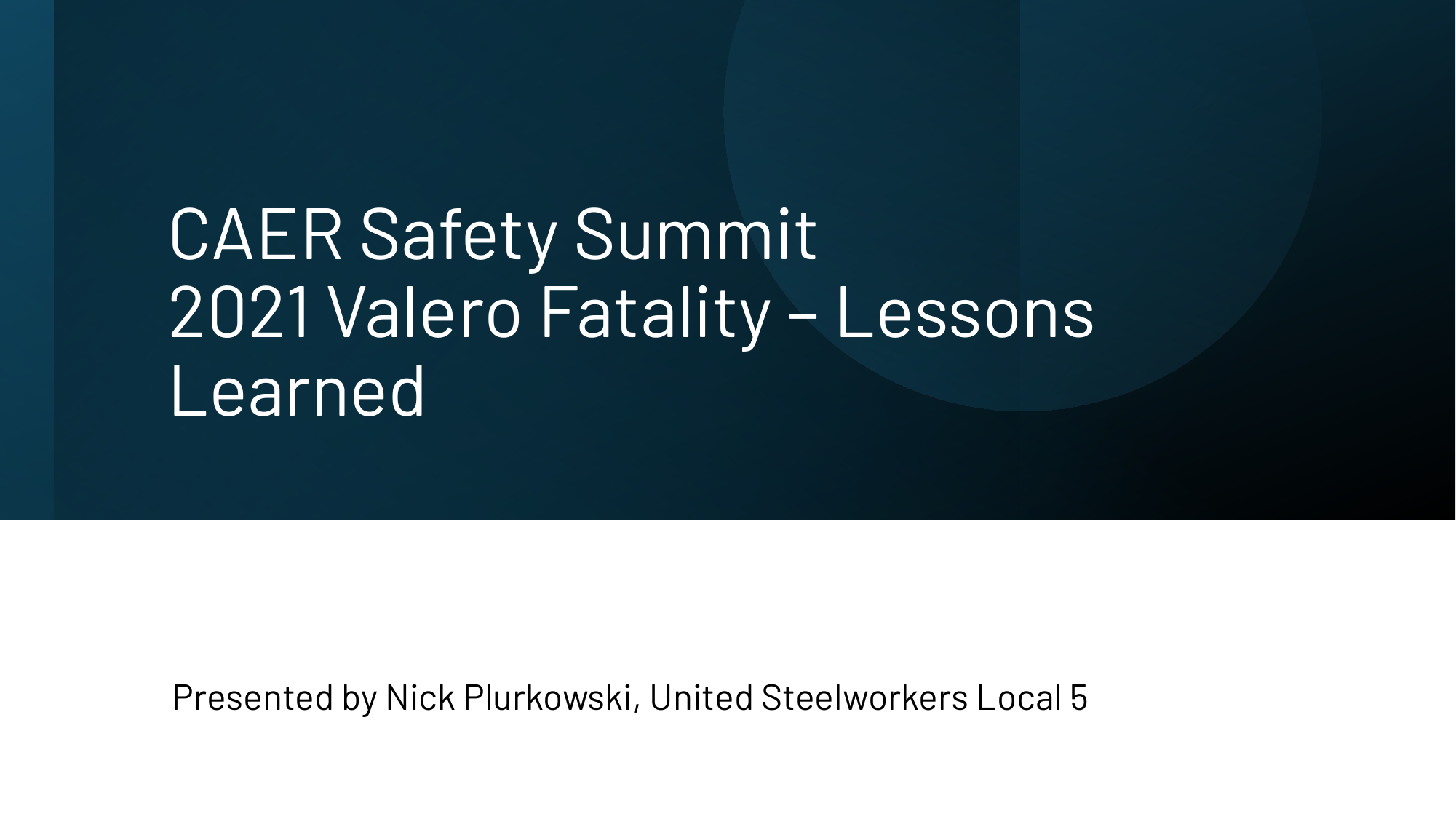

# CAER Safety Summit 2021 Valero Fatality – Lessons Learned

Presented by Nick Plurkowski, United Steelworkers Local 5